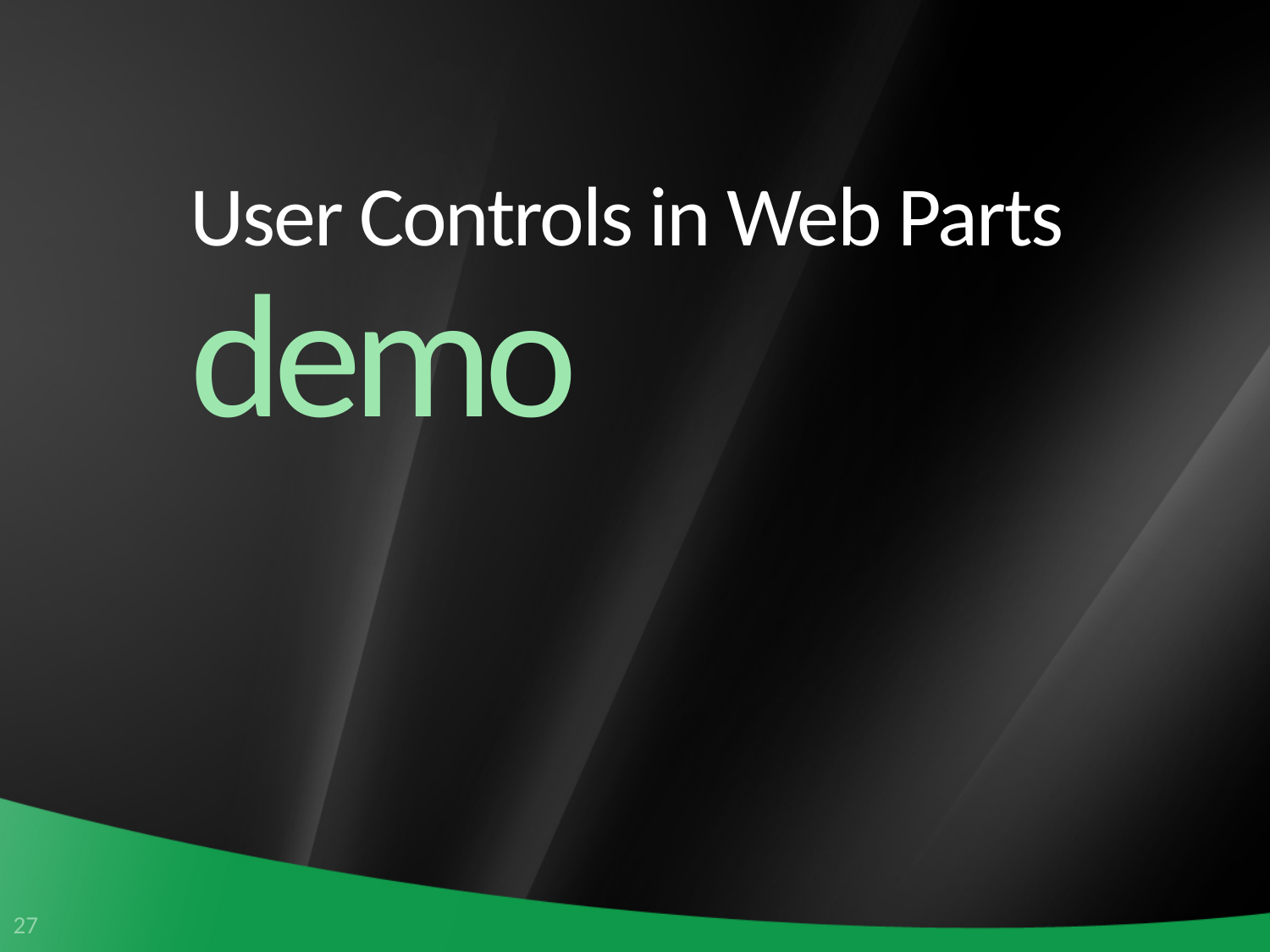

# User Controls in Web Parts
demo